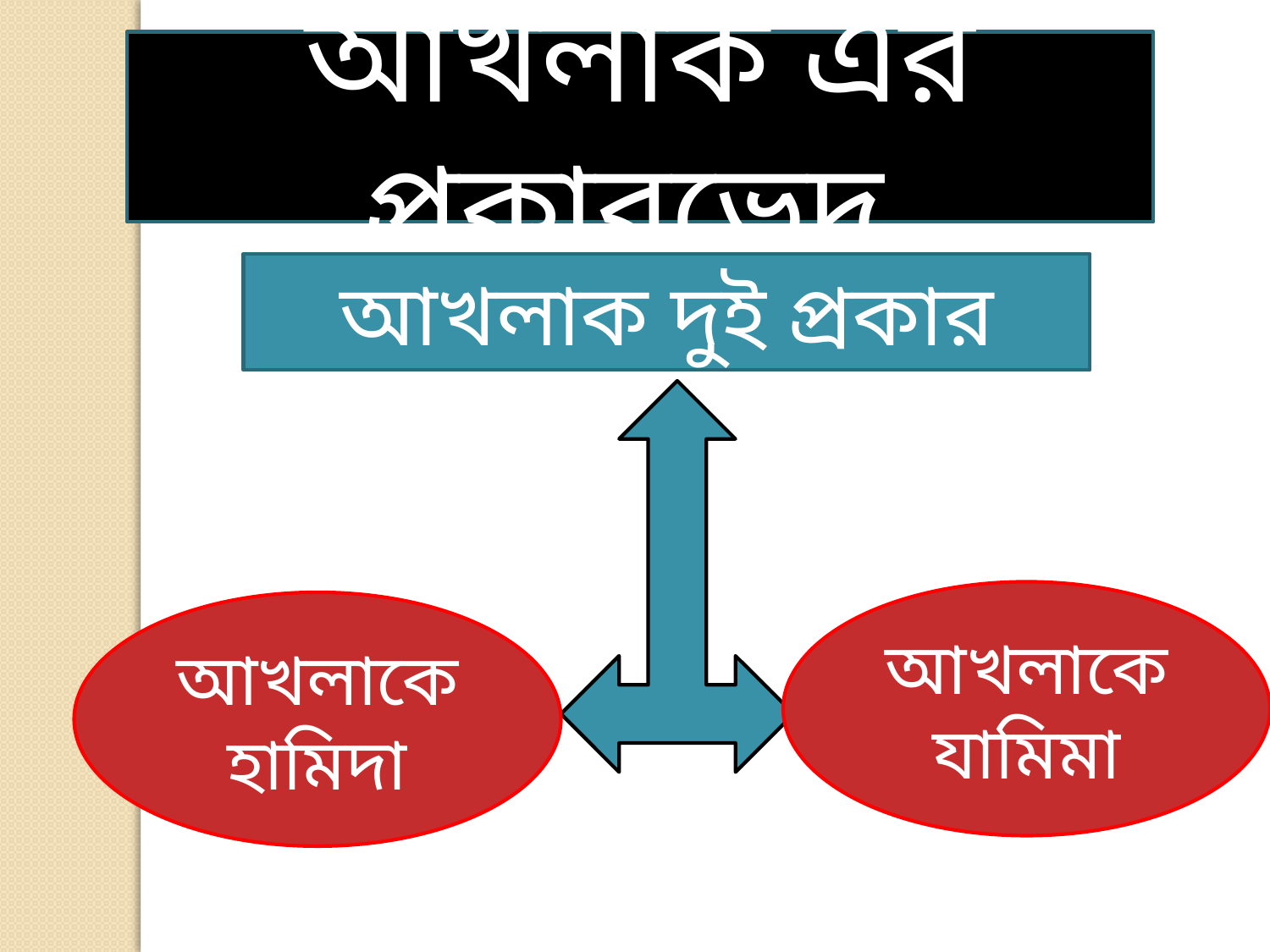

আখলাক এর প্রকারভেদ
আখলাক দুই প্রকার

আখলাকে যামিমা
আখলাকে হামিদা